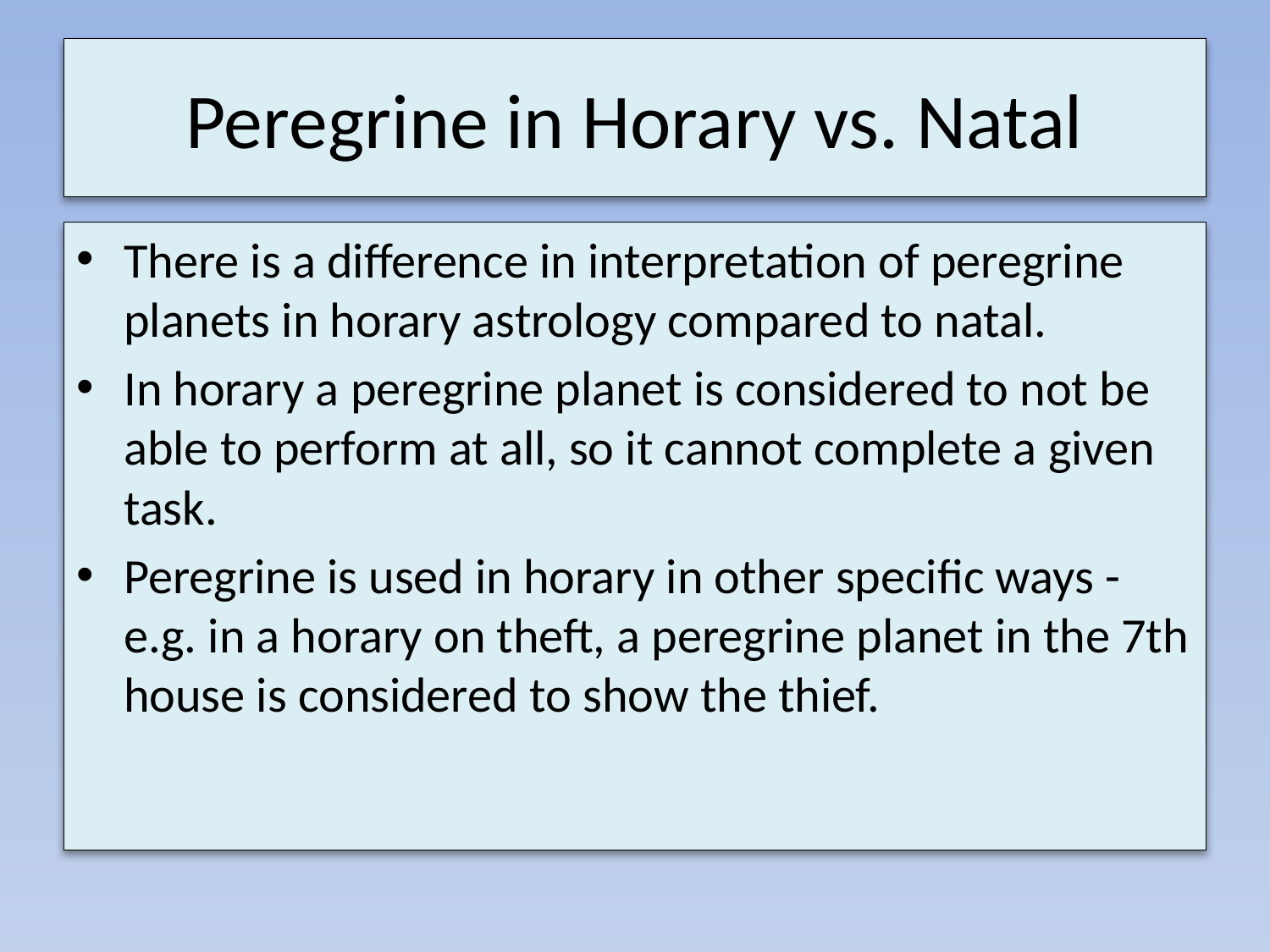

# Peregrine in Horary vs. Natal
There is a difference in interpretation of peregrine planets in horary astrology compared to natal.
In horary a peregrine planet is considered to not be able to perform at all, so it cannot complete a given task.
Peregrine is used in horary in other specific ways - e.g. in a horary on theft, a peregrine planet in the 7th house is considered to show the thief.